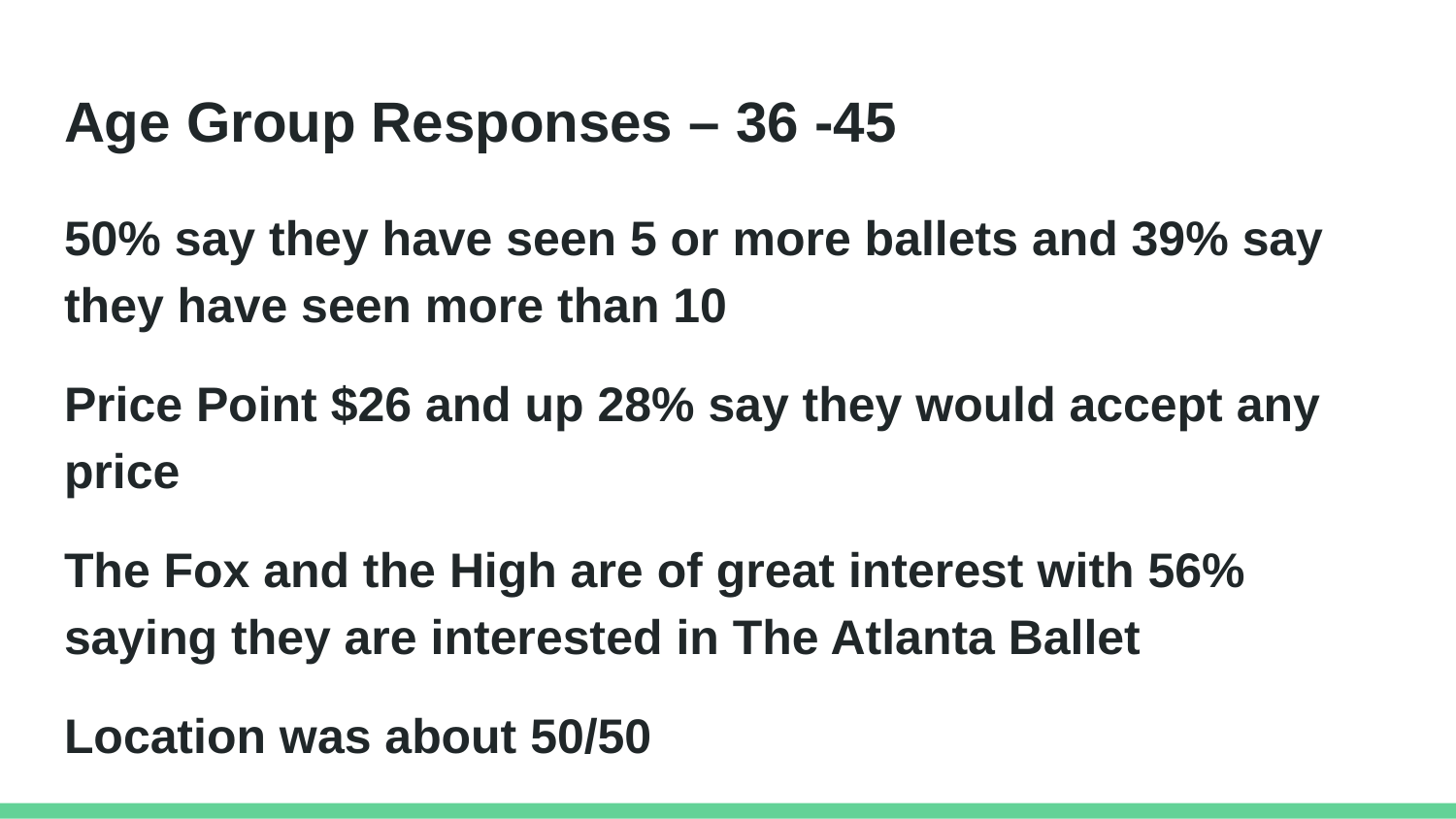

# Age Group Responses – 36 -45
50% say they have seen 5 or more ballets and 39% say they have seen more than 10
Price Point $26 and up 28% say they would accept any price
The Fox and the High are of great interest with 56% saying they are interested in The Atlanta Ballet
Location was about 50/50